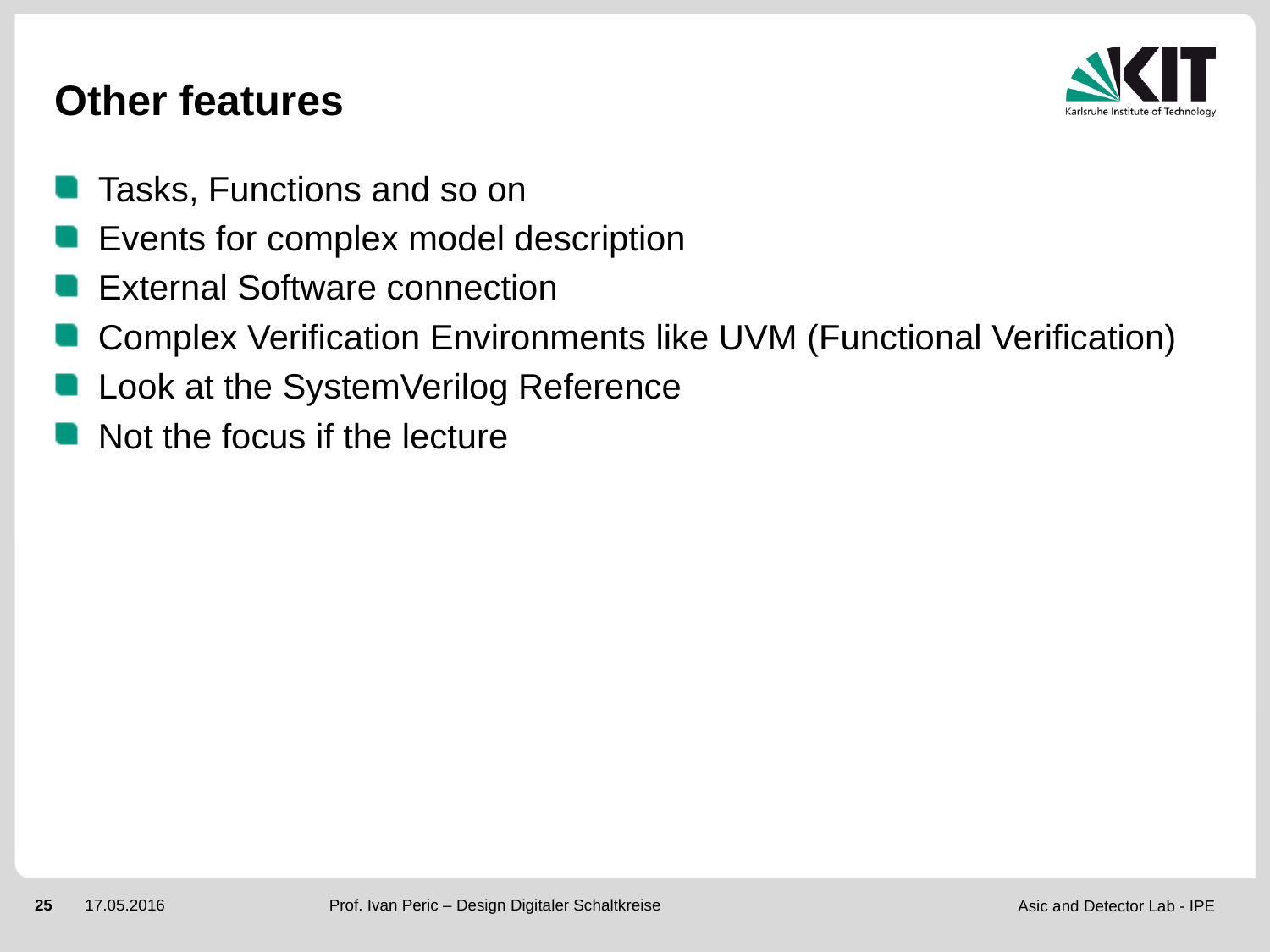

# Other features
Tasks, Functions and so on
Events for complex model description
External Software connection
Complex Verification Environments like UVM (Functional Verification)
Look at the SystemVerilog Reference
Not the focus if the lecture